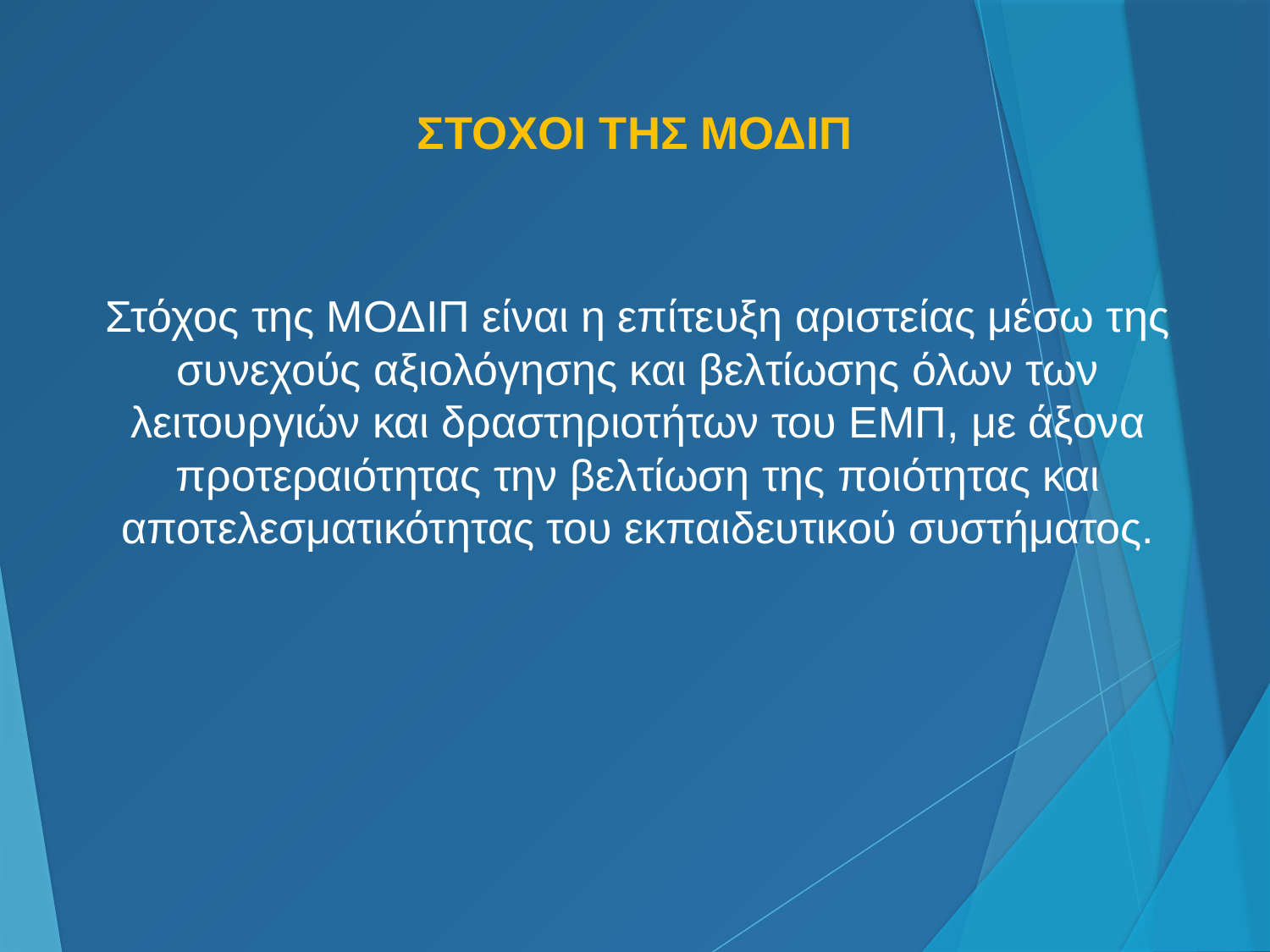

ΣΤΟΧΟΙ ΤΗΣ ΜΟΔΙΠ

Στόχος της ΜΟΔΙΠ είναι η επίτευξη αριστείας μέσω της συνεχούς αξιολόγησης και βελτίωσης όλων των λειτουργιών και δραστηριοτήτων του ΕΜΠ, με άξονα προτεραιότητας την βελτίωση της ποιότητας και αποτελεσματικότητας του εκπαιδευτικού συστήματος.